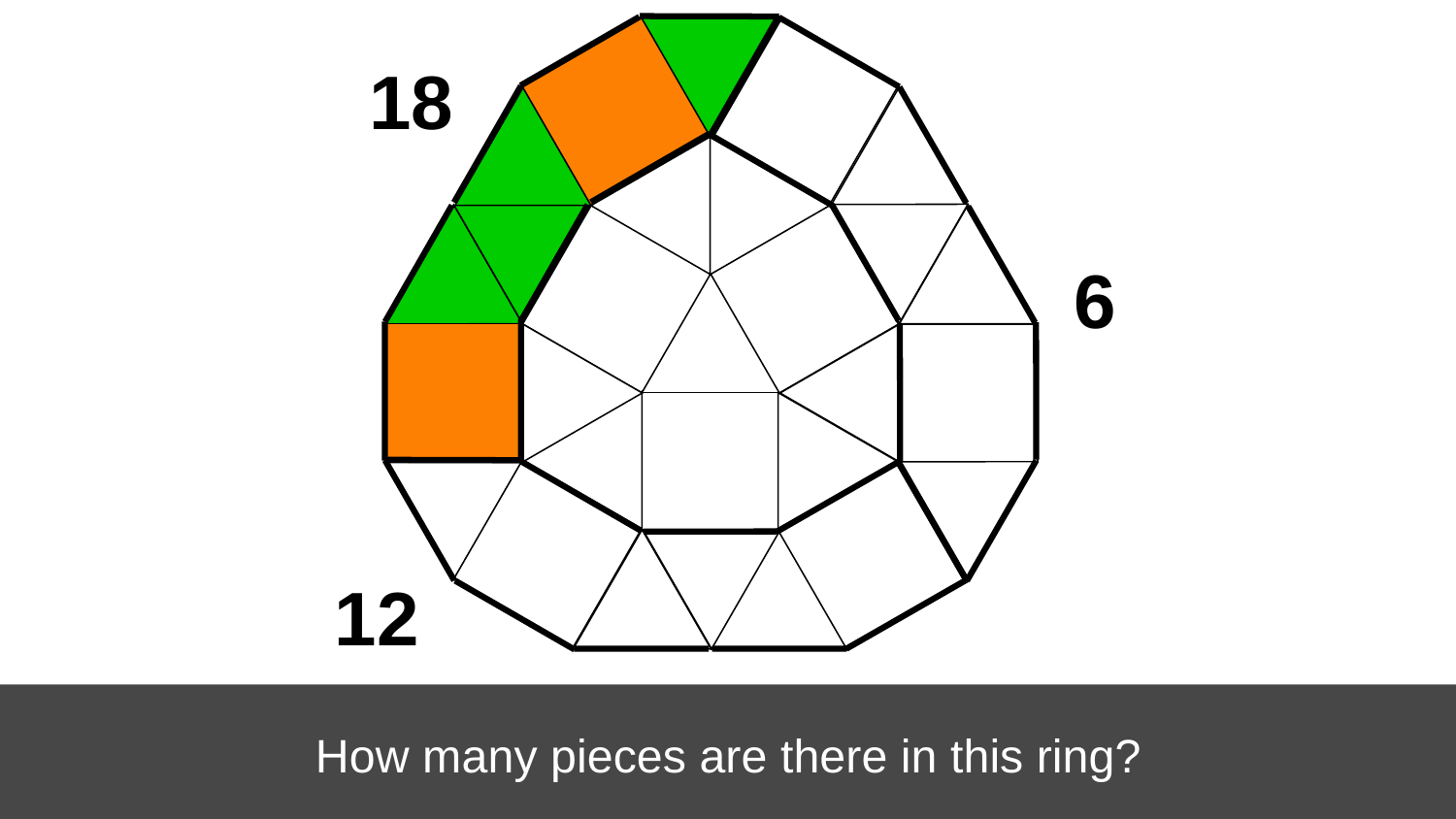

18

6

12
# How many pieces are there in this ring?